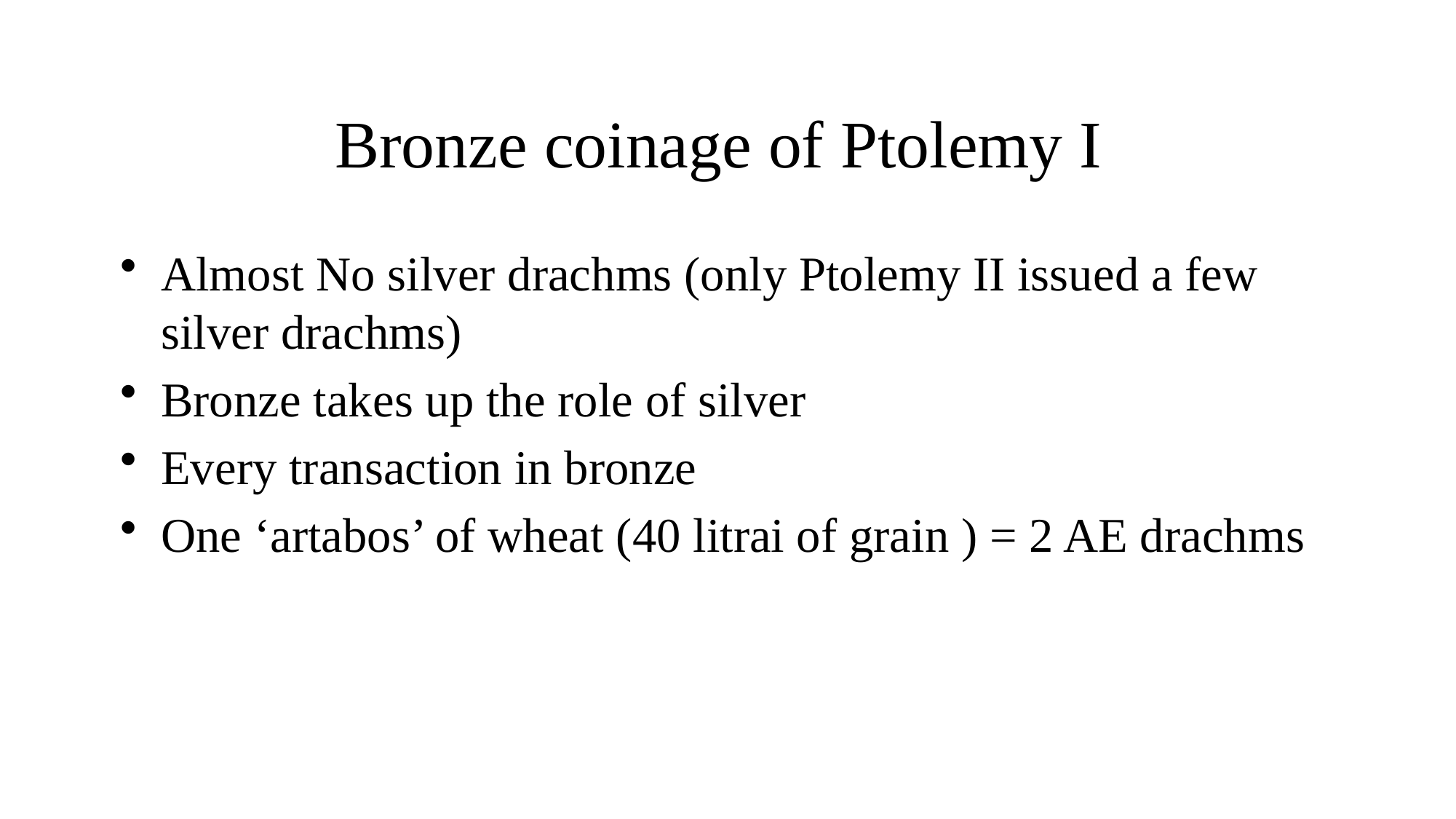

# Bronze coinage of Ptolemy I
Almost No silver drachms (only Ptolemy II issued a few silver drachms)
Bronze takes up the role of silver
Every transaction in bronze
One ‘artabos’ of wheat (40 litrai of grain ) = 2 AE drachms